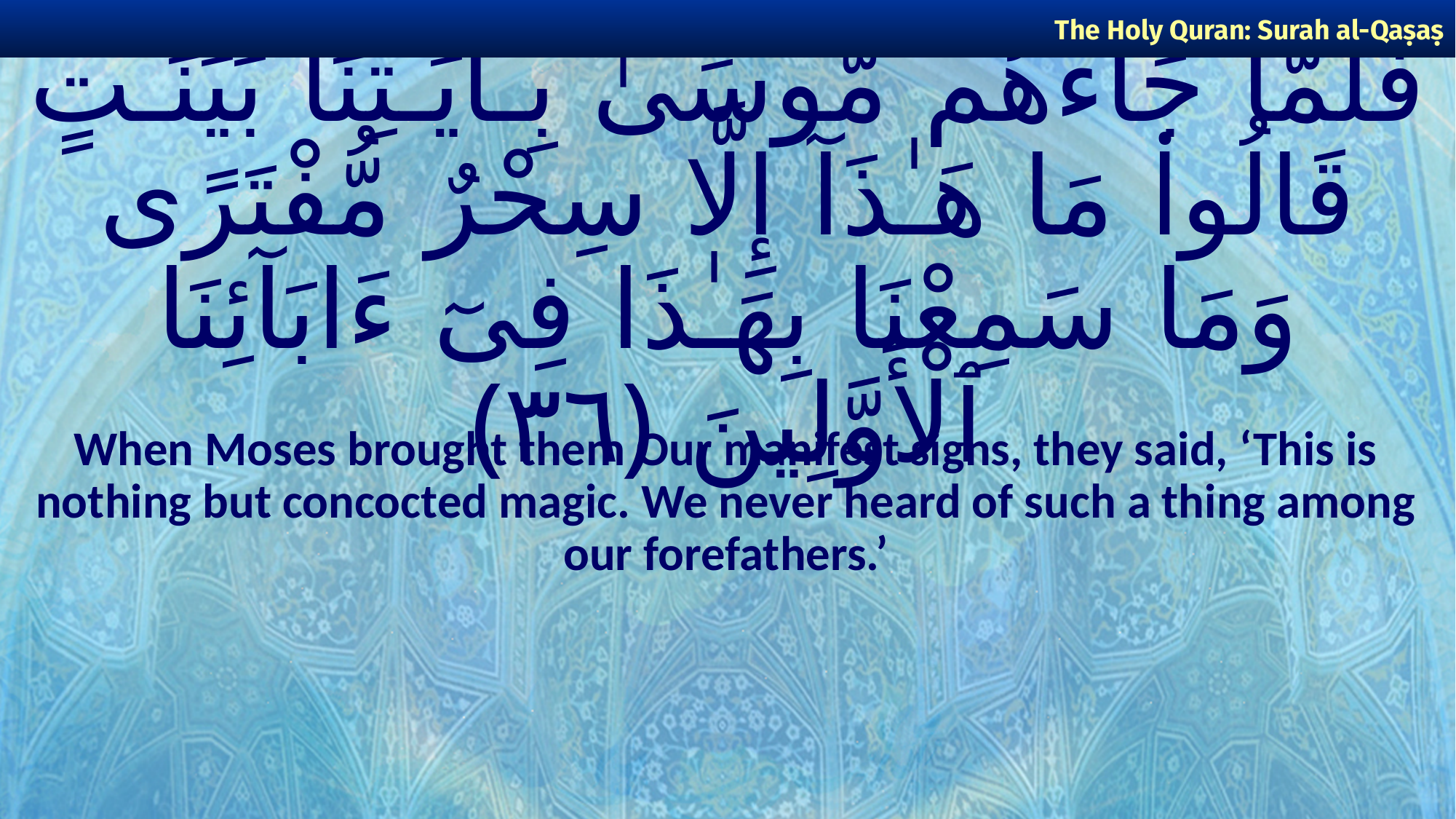

The Holy Quran: Surah al-Qaṣaṣ
# فَلَمَّا جَآءَهُم مُّوسَىٰ بِـَٔايَـٰتِنَا بَيِّنَـٰتٍ قَالُوا۟ مَا هَـٰذَآ إِلَّا سِحْرٌ مُّفْتَرًى وَمَا سَمِعْنَا بِهَـٰذَا فِىٓ ءَابَآئِنَا ٱلْأَوَّلِينَ ﴿٣٦﴾
When Moses brought them Our manifest signs, they said, ‘This is nothing but concocted magic. We never heard of such a thing among our forefathers.’